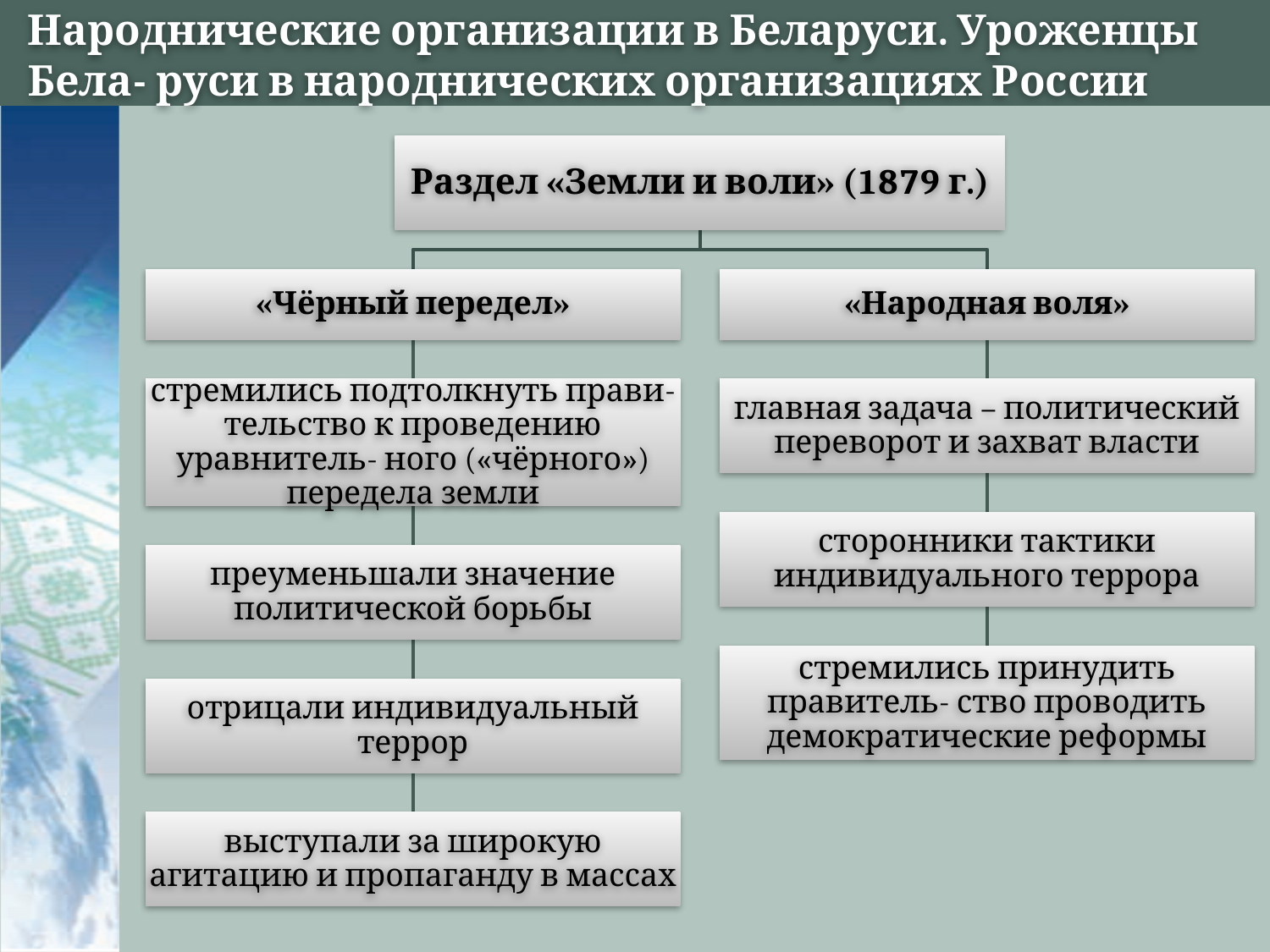

# Народнические организации в Беларуси. Уроженцы Бела- руси в народнических организациях России

Раздел «Земли и воли» (1879 г.)

«Чёрный передел»

«Народная воля»

стремились подтолкнуть прави- тельство к проведению уравнитель- ного («чёрного») передела земли

главная задача – политический переворот и захват власти

сторонники тактики индивидуального террора

преуменьшали значение политической борьбы

стремились принудить правитель- ство проводить демократические реформы

отрицали индивидуальный террор

выступали за широкую агитацию и пропаганду в массах